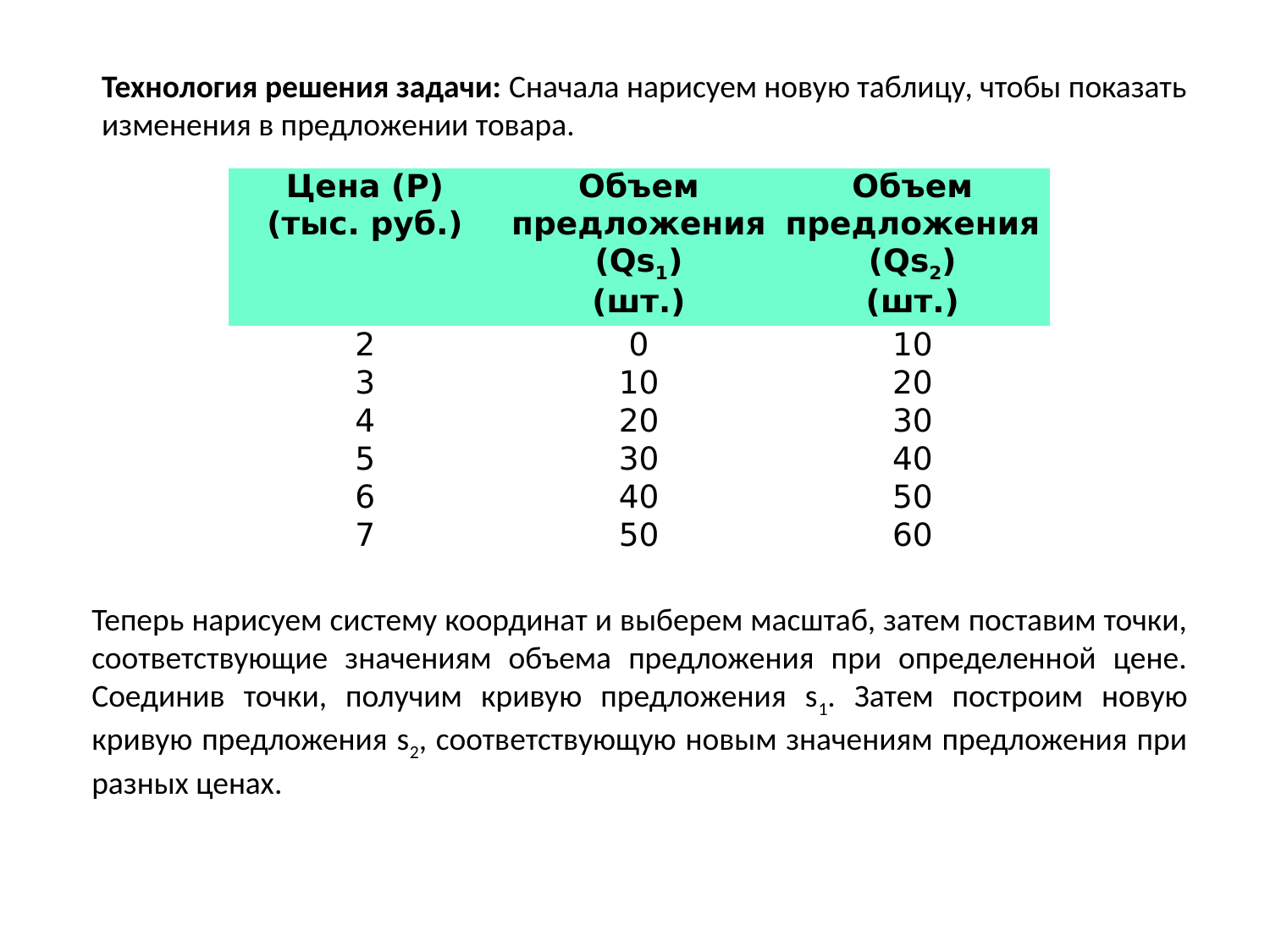

Технология решения задачи: Сначала нарисуем новую таблицу, чтобы показать изменения в предложении товара.
| Цена (Р) (тыс. руб.) | Объем предложения (Qs1) (шт.) | Объем предложения (Qs2) (шт.) |
| --- | --- | --- |
| 2 | 0 | 10 |
| 3 | 10 | 20 |
| 4 | 20 | 30 |
| 5 | 30 | 40 |
| 6 | 40 | 50 |
| 7 | 50 | 60 |
Теперь нарисуем систему координат и выберем масштаб, затем поставим точки, соответствующие значениям объема предложения при определенной цене. Соединив точки, получим кривую предложения s1. Затем построим новую кривую предложения s2, соответствующую новым значениям предложения при разных ценах.